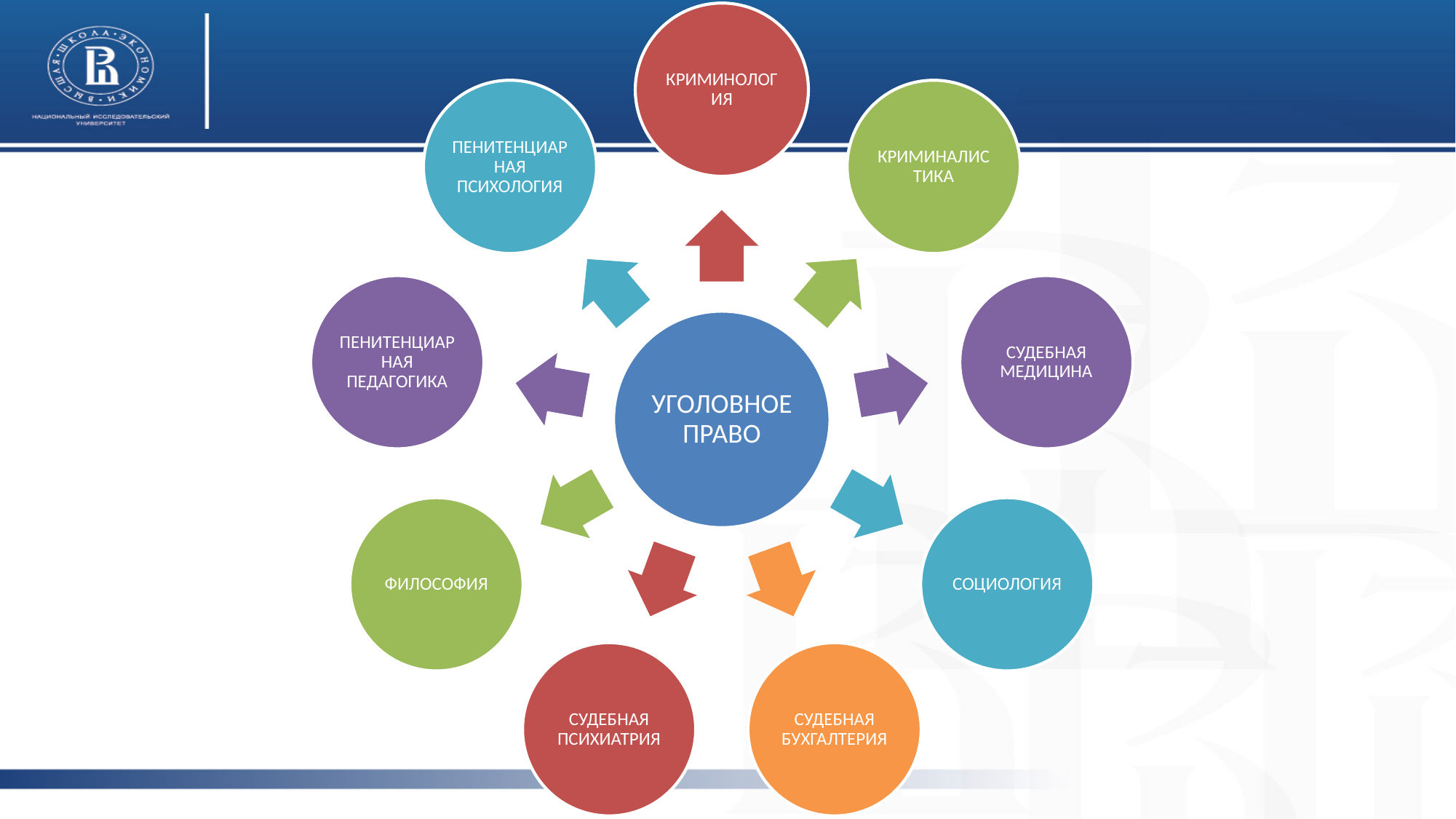

УГОЛОВНОЕ ПРАВО

КРИМИНОЛОГИЯ

КРИМИНАЛИСТИКА

СУДЕБНАЯ МЕДИЦИНА

СОЦИОЛОГИЯ

СУДЕБНАЯ БУХГАЛТЕРИЯ

СУДЕБНАЯ ПСИХИАТРИЯ

ФИЛОСОФИЯ

ПЕНИТЕНЦИАРНАЯ ПЕДАГОГИКА

ПЕНИТЕНЦИАРНАЯ ПСИХОЛОГИЯ